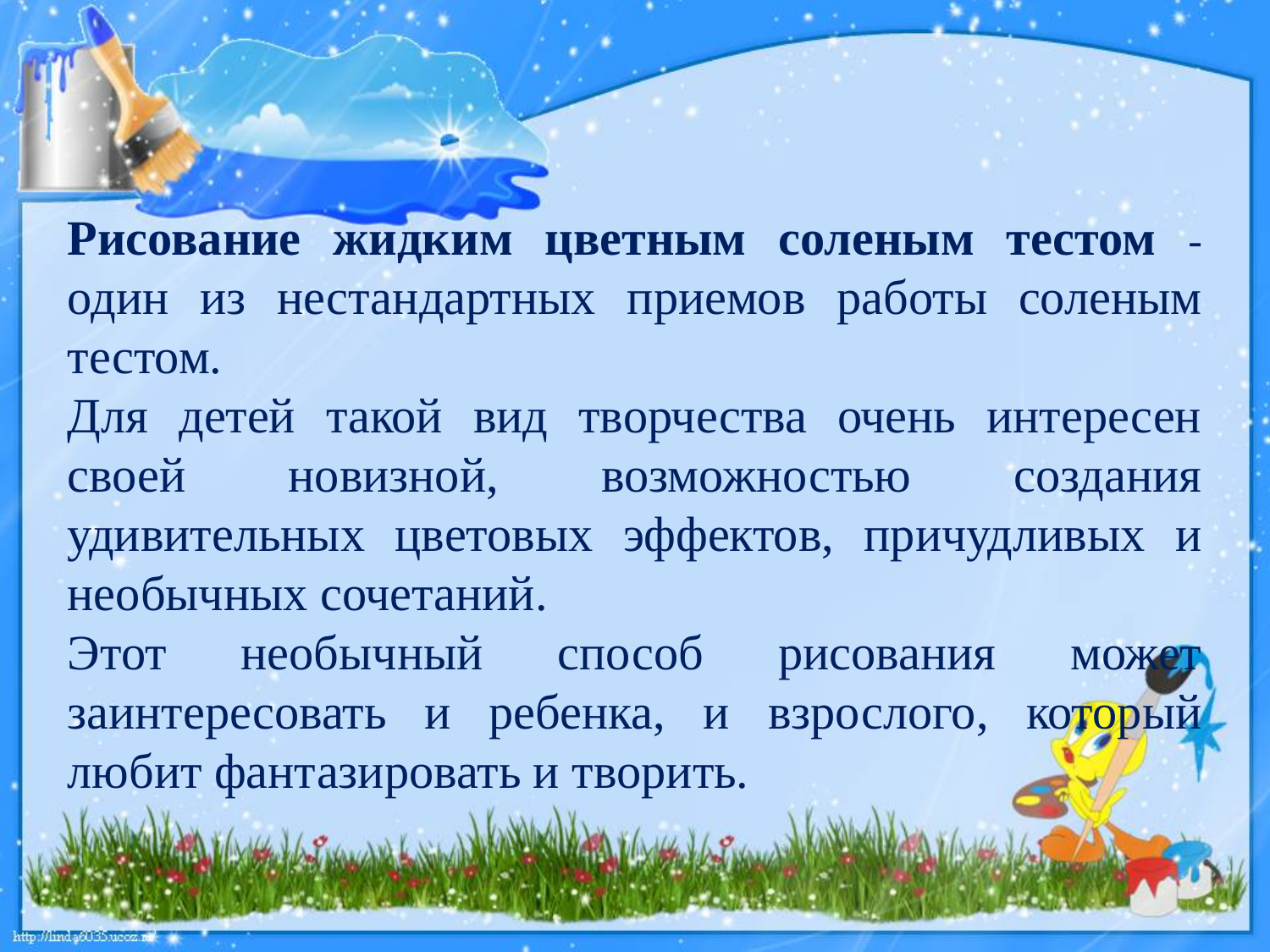

Рисование жидким цветным соленым тестом - один из нестандартных приемов работы соленым тестом.
Для детей такой вид творчества очень интересен своей новизной, возможностью создания удивительных цветовых эффектов, причудливых и необычных сочетаний.
Этот необычный способ рисования может заинтересовать и ребенка, и взрослого, который любит фантазировать и творить.